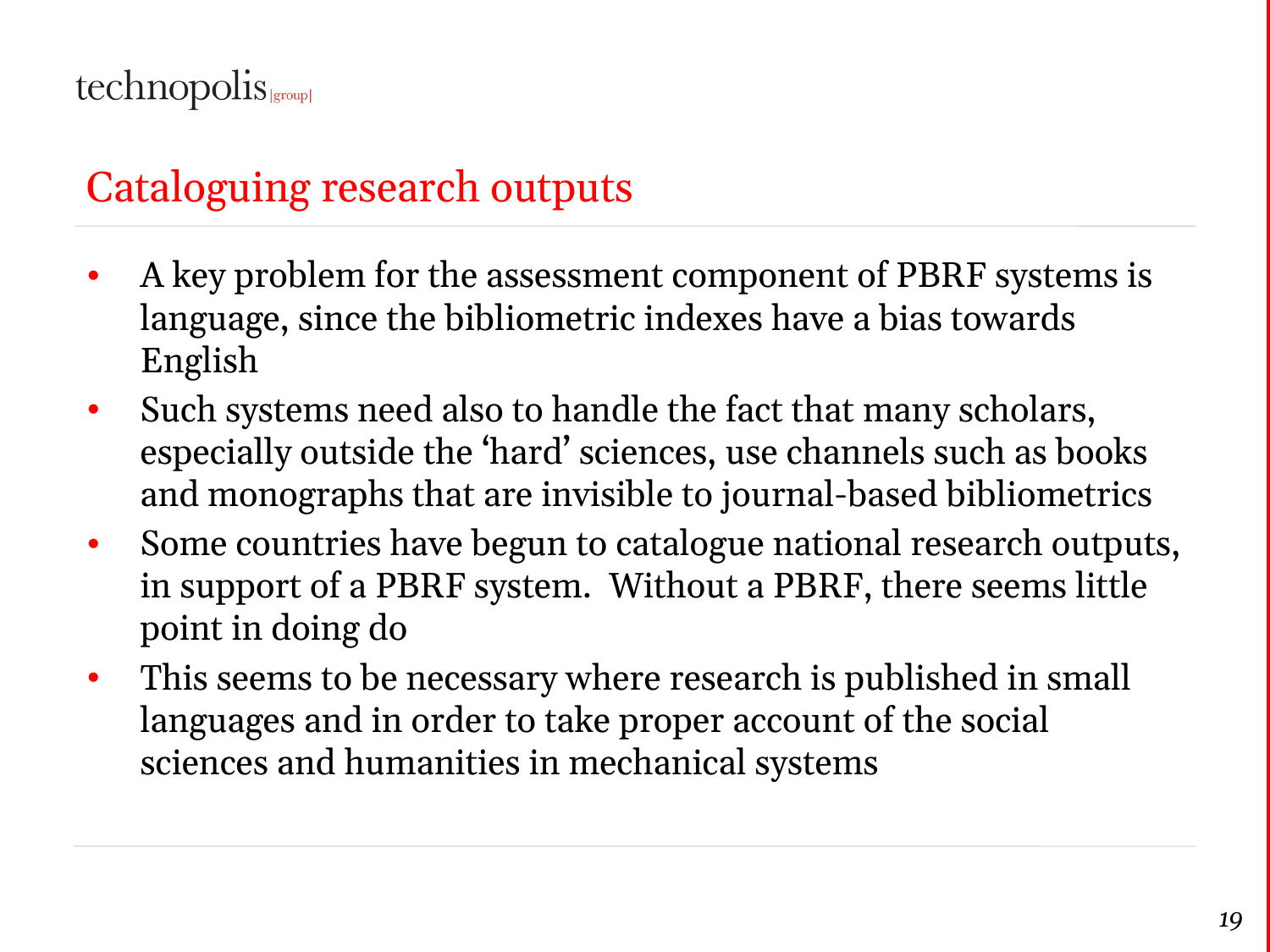

# Cataloguing research outputs
A key problem for the assessment component of PBRF systems is language, since the bibliometric indexes have a bias towards English
Such systems need also to handle the fact that many scholars, especially outside the ‘hard’ sciences, use channels such as books and monographs that are invisible to journal-based bibliometrics
Some countries have begun to catalogue national research outputs, in support of a PBRF system.  Without a PBRF, there seems little point in doing do
This seems to be necessary where research is published in small languages and in order to take proper account of the social sciences and humanities in mechanical systems